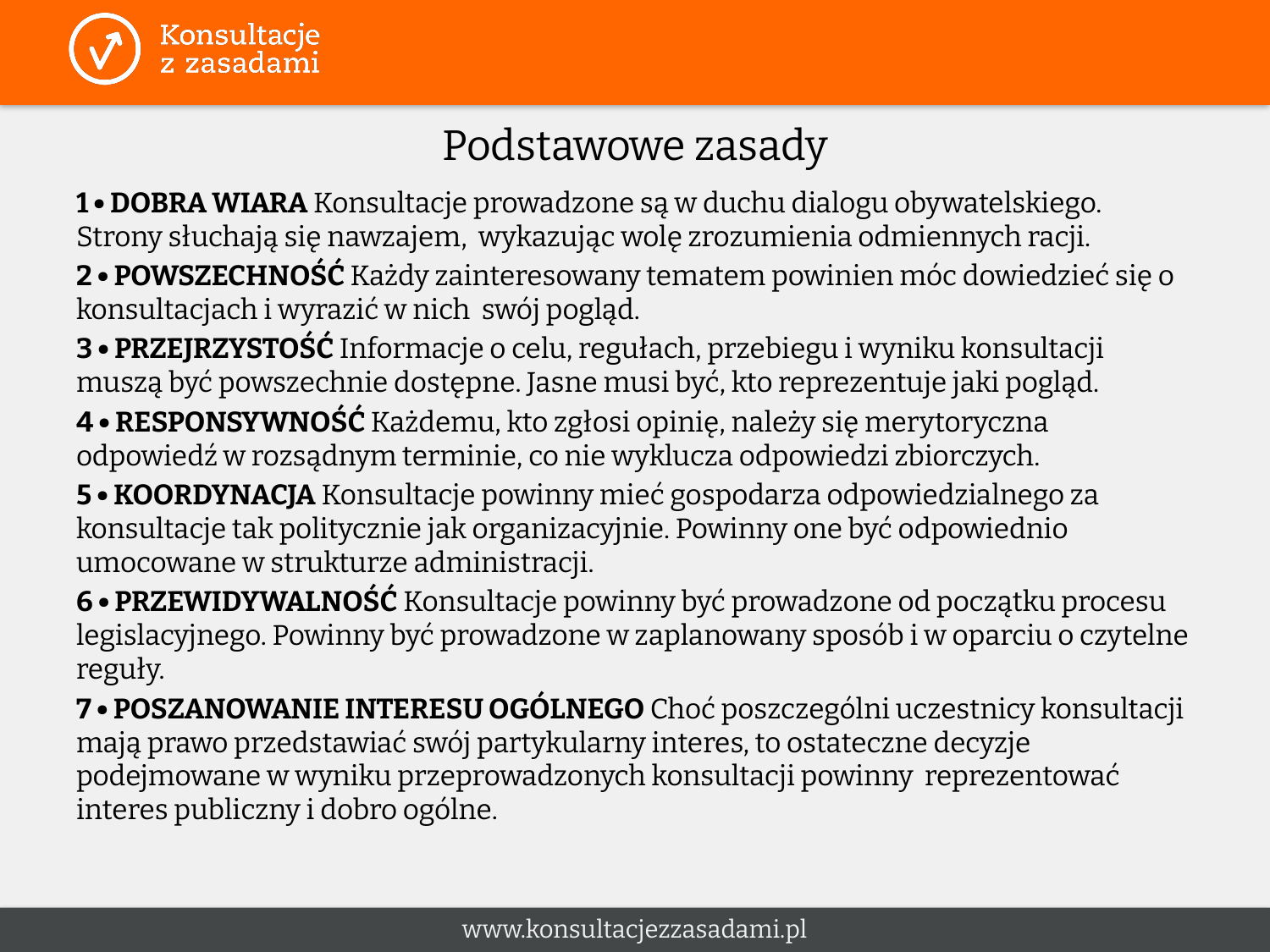

# Podstawowe zasady
1 • DOBRA WIARA Konsultacje prowadzone są w duchu dialogu obywatelskiego. Strony słuchają się nawzajem,  wykazując wolę zrozumienia odmiennych racji.
2 • POWSZECHNOŚĆ Każdy zainteresowany tematem powinien móc dowiedzieć się o konsultacjach i wyrazić w nich  swój pogląd.
3 • PRZEJRZYSTOŚĆ Informacje o celu, regułach, przebiegu i wyniku konsultacji muszą być powszechnie dostępne. Jasne musi być, kto reprezentuje jaki pogląd.
4 • RESPONSYWNOŚĆ Każdemu, kto zgłosi opinię, należy się merytoryczna odpowiedź w rozsądnym terminie, co nie wyklucza odpowiedzi zbiorczych.
5 • KOORDYNACJA Konsultacje powinny mieć gospodarza odpowiedzialnego za konsultacje tak politycznie jak organizacyjnie. Powinny one być odpowiednio umocowane w strukturze administracji.
6 • PRZEWIDYWALNOŚĆ Konsultacje powinny być prowadzone od początku procesu legislacyjnego. Powinny być prowadzone w zaplanowany sposób i w oparciu o czytelne reguły.
7 • POSZANOWANIE INTERESU OGÓLNEGO Choć poszczególni uczestnicy konsultacji mają prawo przedstawiać swój partykularny interes, to ostateczne decyzje podejmowane w wyniku przeprowadzonych konsultacji powinny  reprezentować interes publiczny i dobro ogólne.